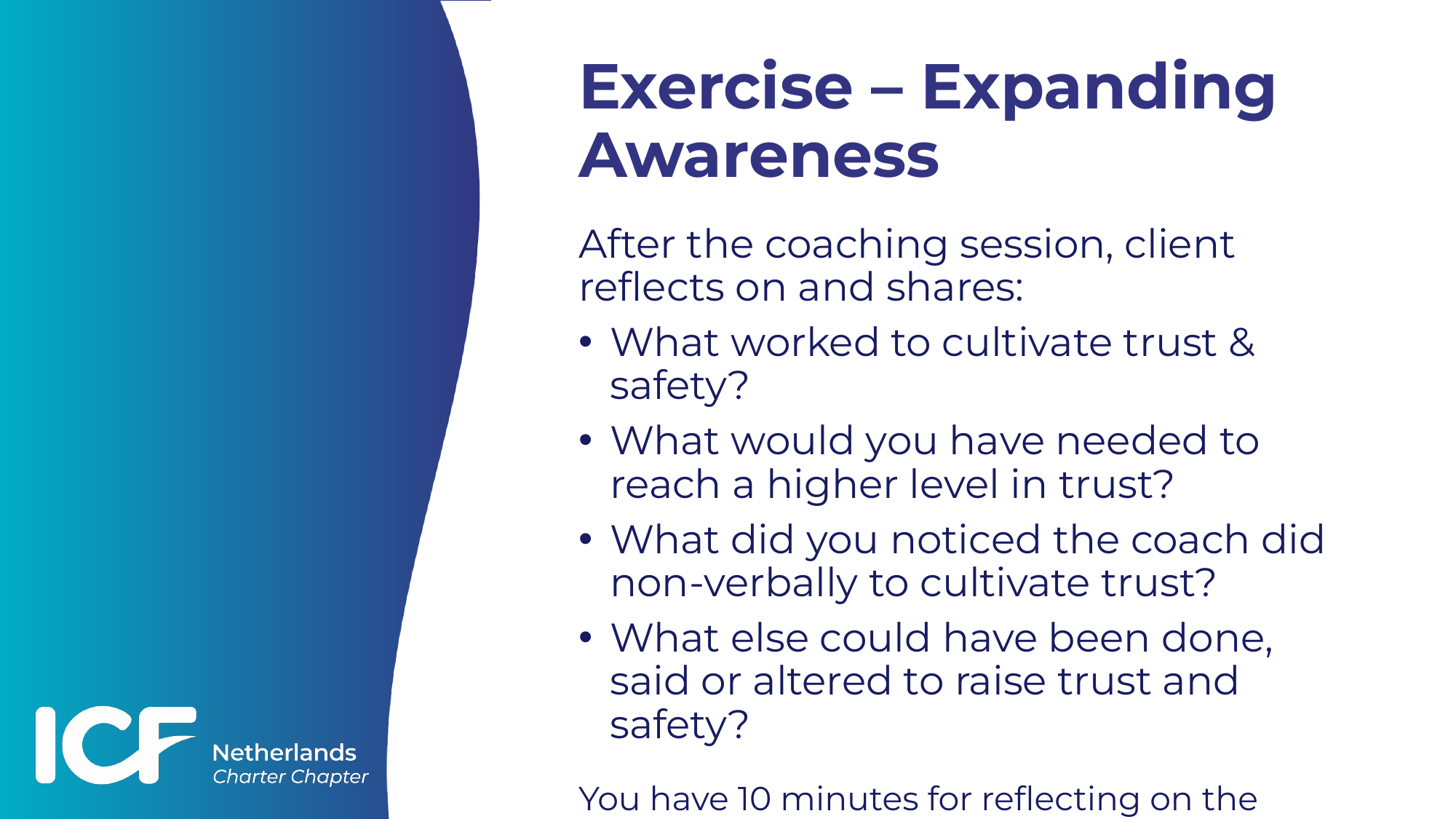

# Exercise – Expanding Awareness
After the coaching session, client reflects on and shares:
What worked to cultivate trust & safety?
What would you have needed to reach a higher level in trust?
What did you noticed the coach did non-verbally to cultivate trust?
What else could have been done, said or altered to raise trust and safety?

You have 10 minutes for reflecting on the session